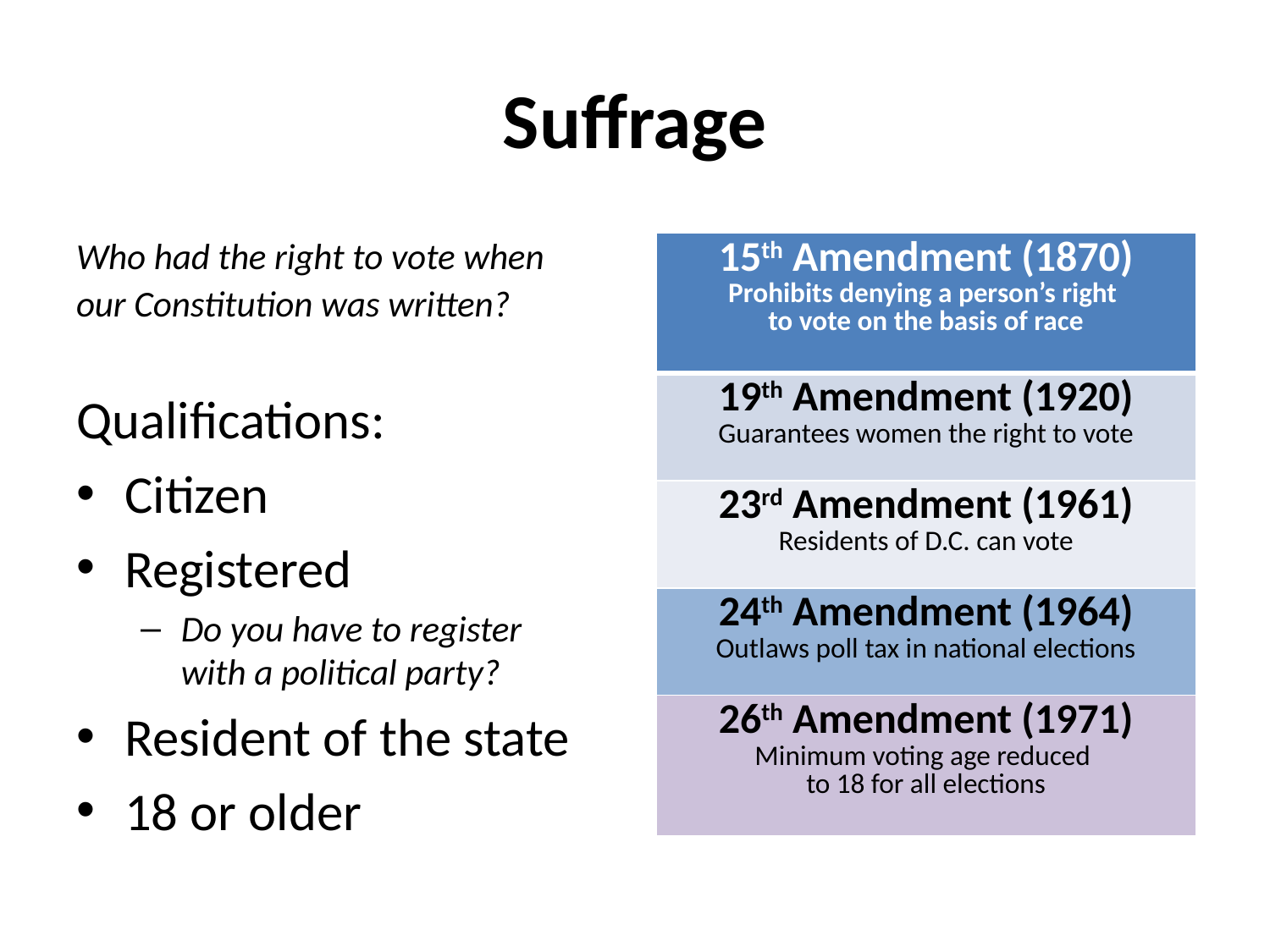

# Suffrage
Who had the right to vote when our Constitution was written?

Qualifications:
Citizen
Registered
Do you have to register with a political party?
Resident of the state
18 or older
| 15th Amendment (1870) Prohibits denying a person’s right to vote on the basis of race |
| --- |
| 19th Amendment (1920) Guarantees women the right to vote |
| 23rd Amendment (1961) Residents of D.C. can vote |
| 24th Amendment (1964) Outlaws poll tax in national elections |
| 26th Amendment (1971) Minimum voting age reduced to 18 for all elections |